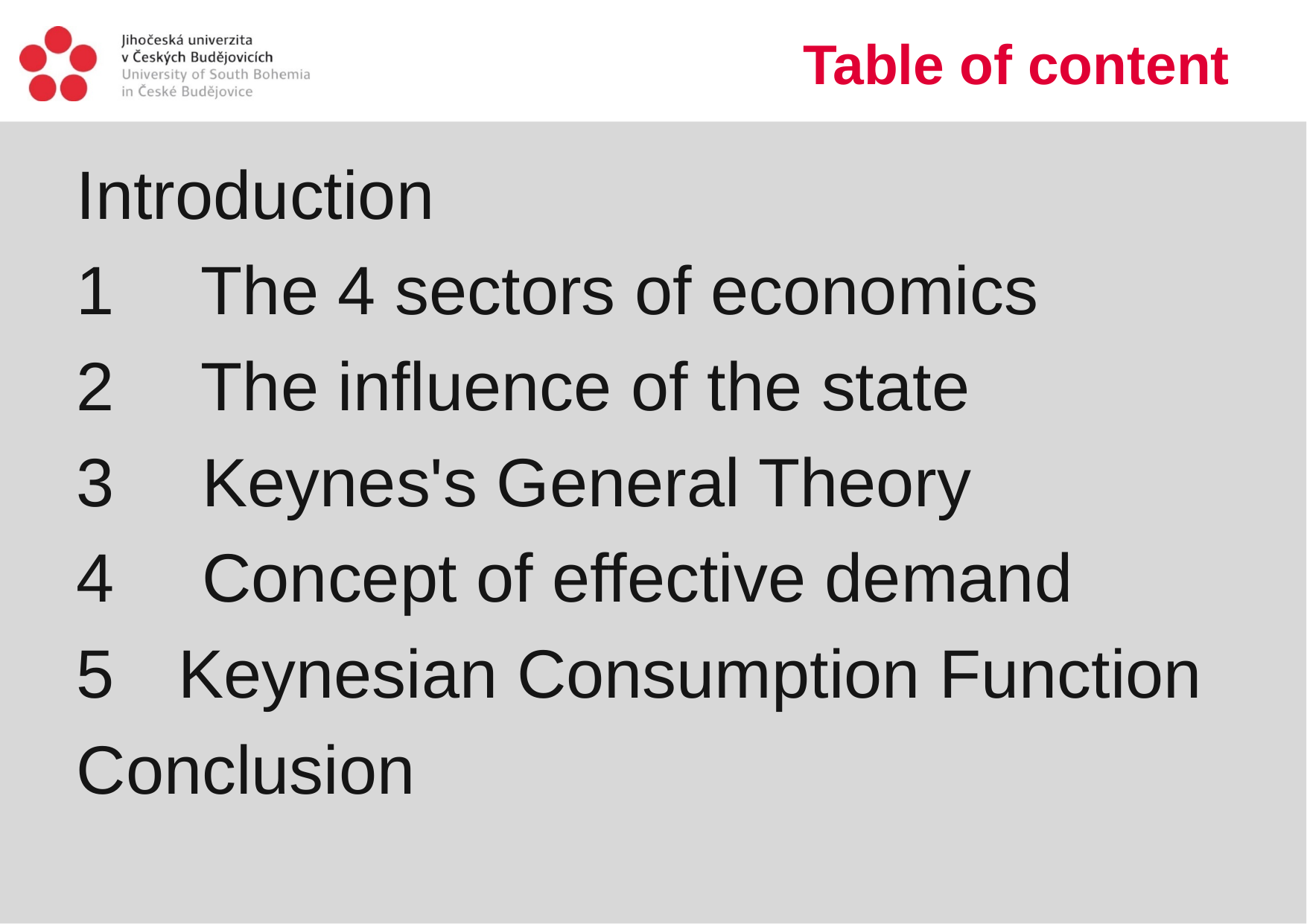

# Table of content
Introduction
1  The 4 sectors of economics
2  The influence of the state
3  Keynes's General Theory
4  Concept of effective demand
5	Keynesian Consumption Function
Conclusion